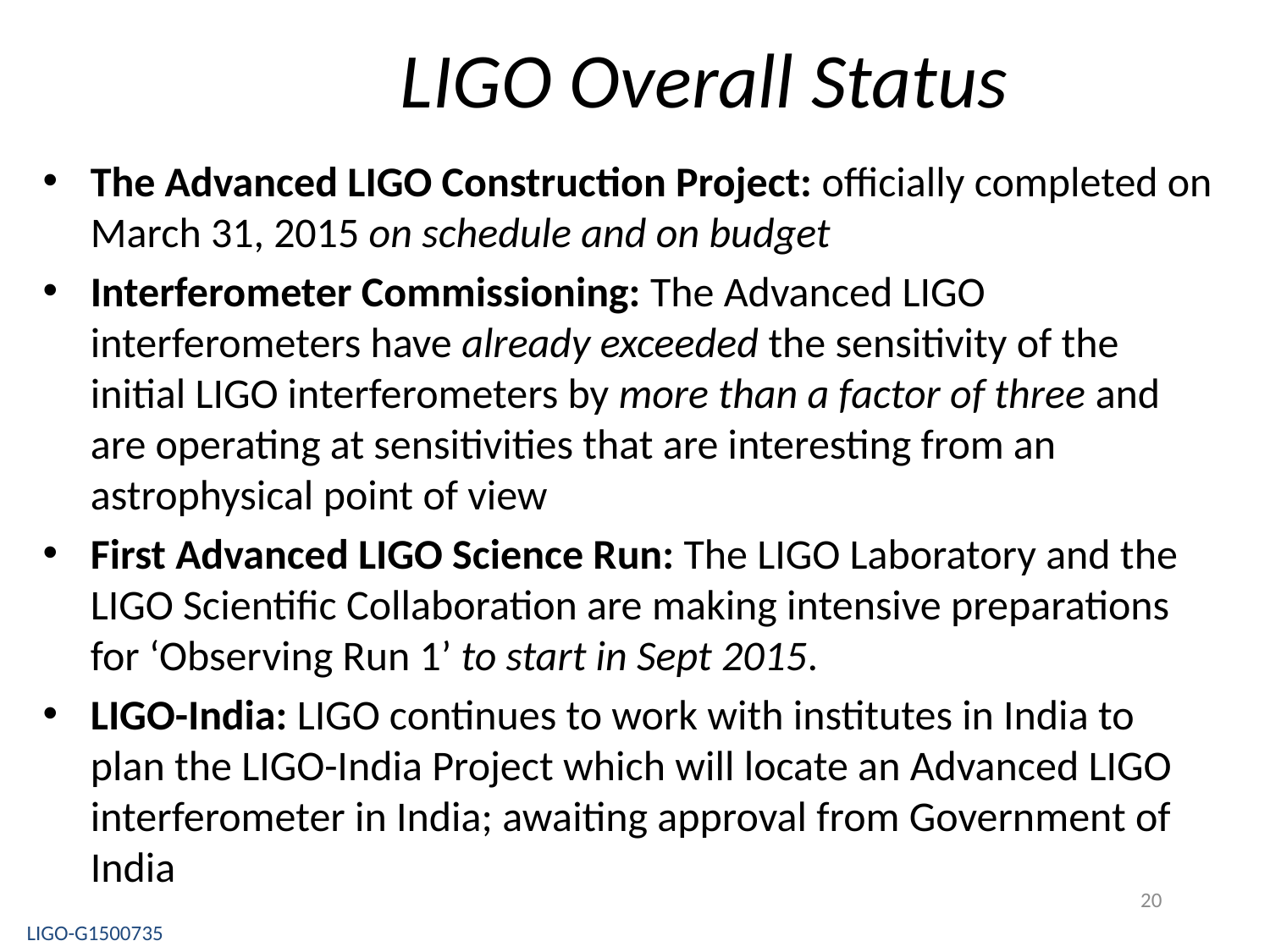

# LIGO Overall Status
The Advanced LIGO Construction Project: officially completed on March 31, 2015 on schedule and on budget
Interferometer Commissioning: The Advanced LIGO interferometers have already exceeded the sensitivity of the initial LIGO interferometers by more than a factor of three and are operating at sensitivities that are interesting from an astrophysical point of view
First Advanced LIGO Science Run: The LIGO Laboratory and the LIGO Scientific Collaboration are making intensive preparations for ‘Observing Run 1’ to start in Sept 2015.
LIGO-India: LIGO continues to work with institutes in India to plan the LIGO-India Project which will locate an Advanced LIGO interferometer in India; awaiting approval from Government of India

20